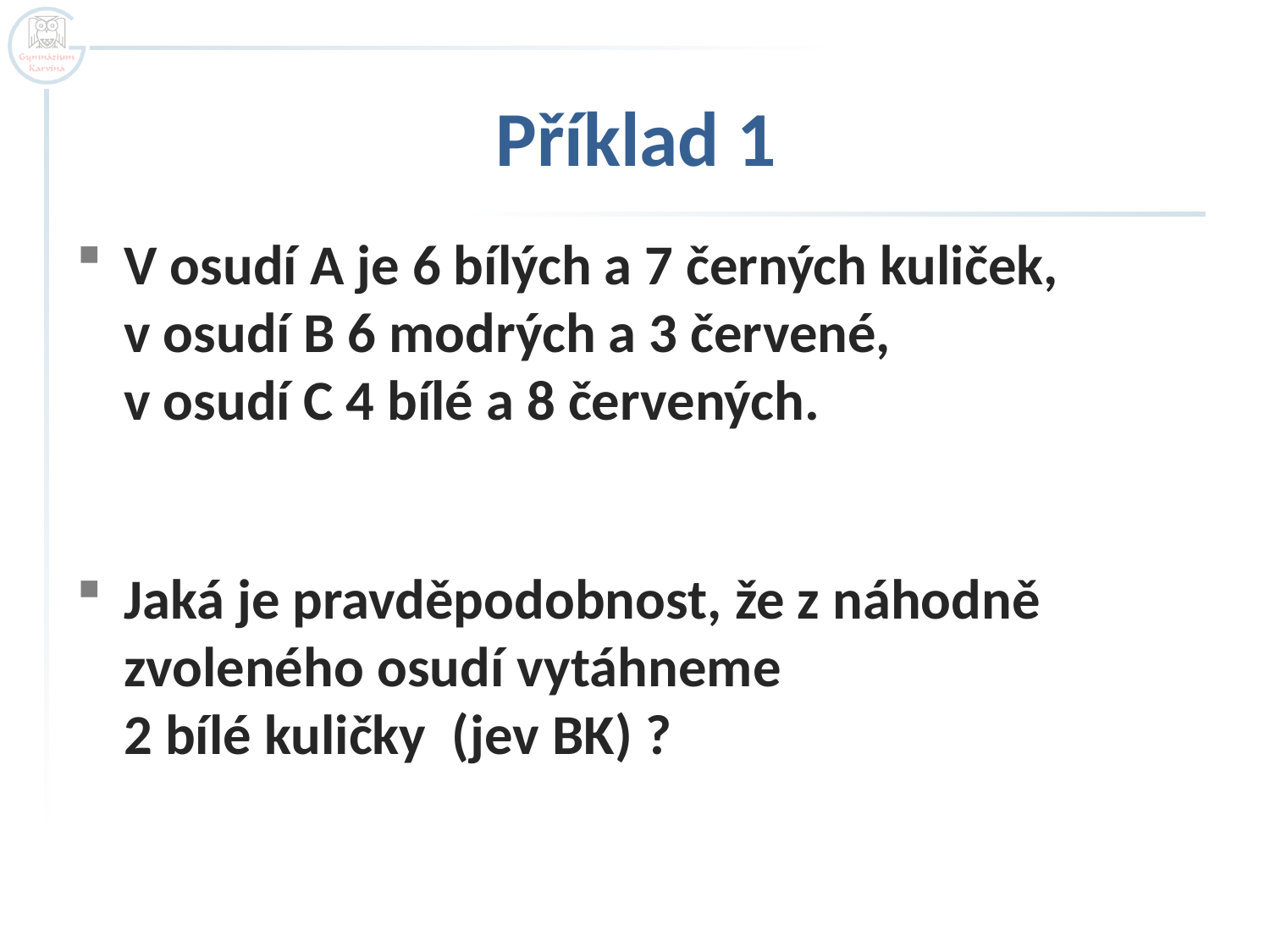

# Příklad 1
V osudí A je 6 bílých a 7 černých kuliček, v osudí B 6 modrých a 3 červené,
v osudí C 4 bílé a 8 červených.

Jaká je pravděpodobnost, že z náhodně
zvoleného osudí vytáhneme
2 bílé kuličky  (jev BK) ?